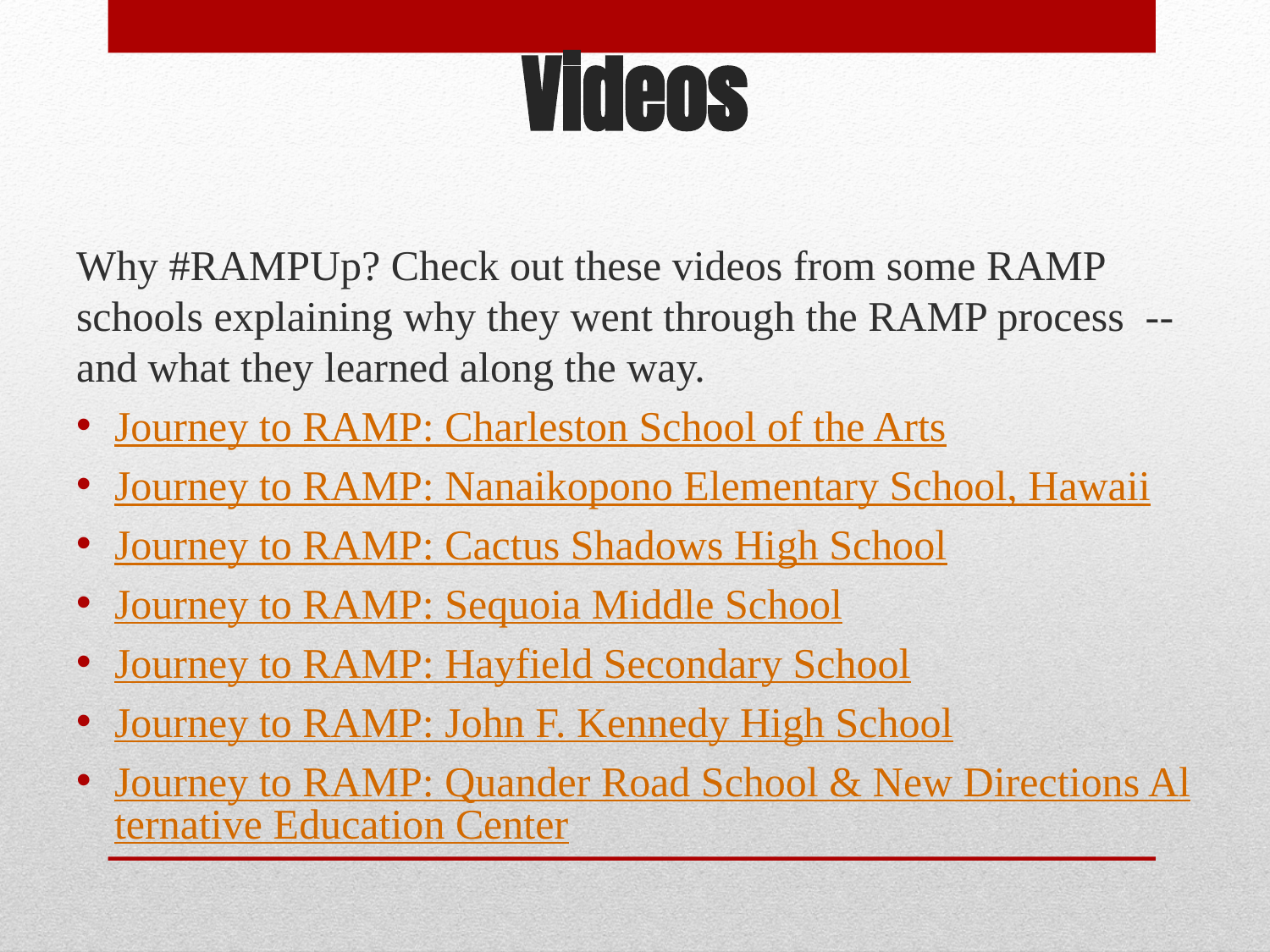

# Videos
Why #RAMPUp? Check out these videos from some RAMP schools explaining why they went through the RAMP process  -- and what they learned along the way.
Journey to RAMP: Charleston School of the Arts
Journey to RAMP: Nanaikopono Elementary School, Hawaii
Journey to RAMP: Cactus Shadows High School
Journey to RAMP: Sequoia Middle School
Journey to RAMP: Hayfield Secondary School
Journey to RAMP: John F. Kennedy High School
Journey to RAMP: Quander Road School & New Directions Alternative Education Center